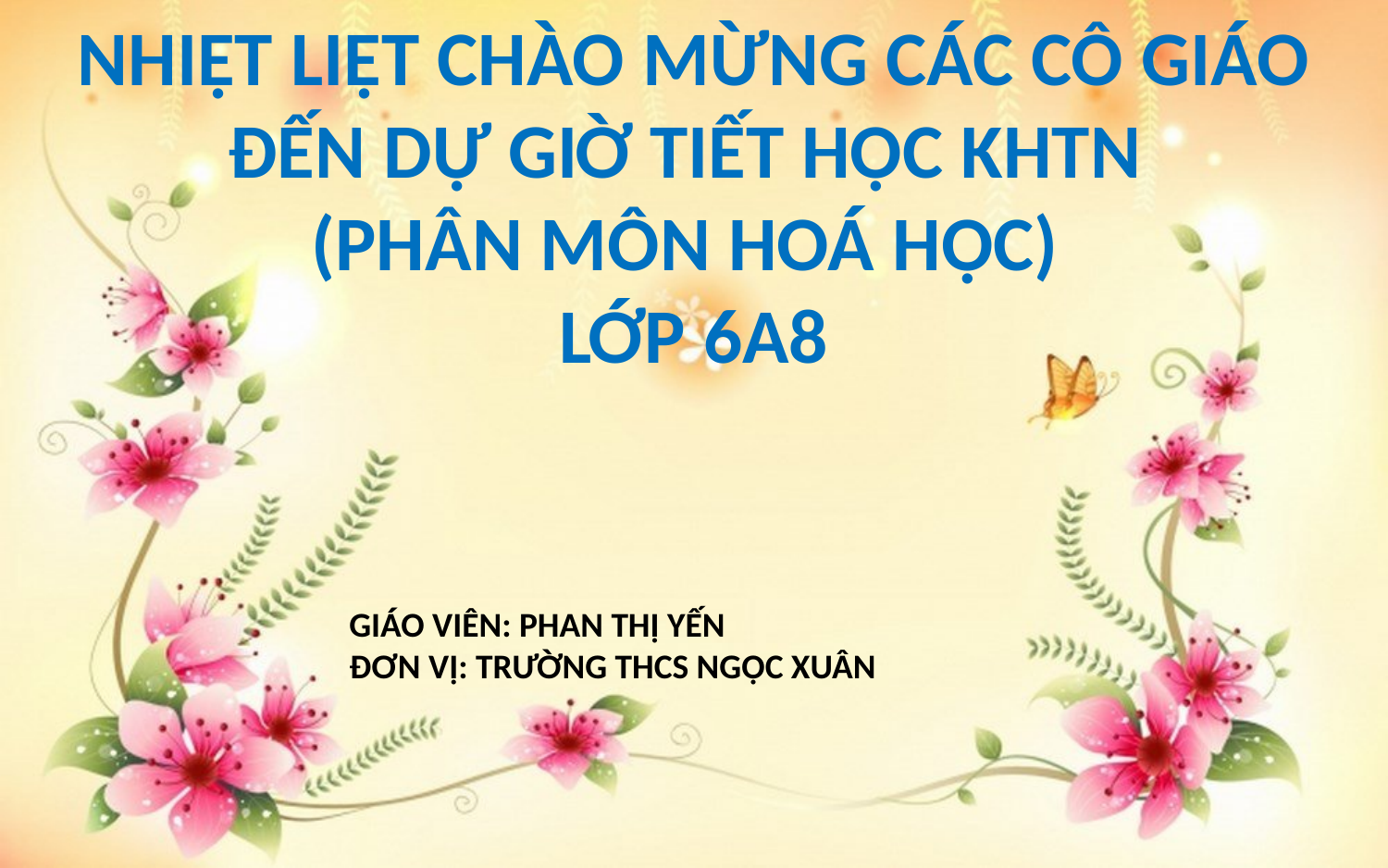

# NHIỆT LIỆT CHÀO MỪNG CÁC CÔ GIÁO ĐẾN DỰ GIỜ TIẾT HỌC KHTN (PHÂN MÔN HOÁ HỌC) LỚP 6A8
GIÁO VIÊN: PHAN THỊ YẾN
ĐƠN VỊ: TRƯỜNG THCS NGỌC XUÂN